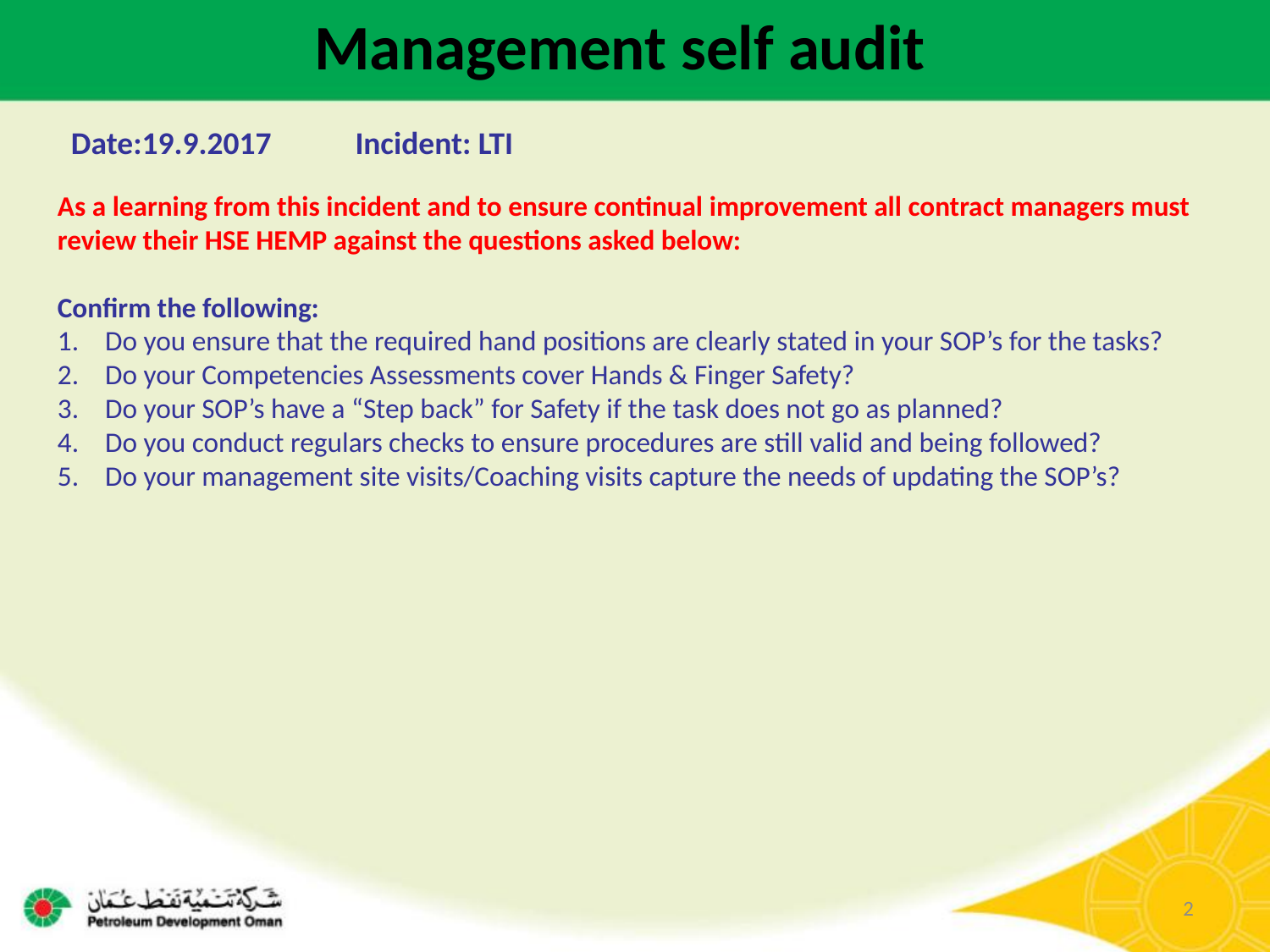

Management self audit

Date:19.9.2017	  Incident: LTI

As a learning from this incident and to ensure continual improvement all contract managers must review their HSE HEMP against the questions asked below:

Confirm the following:
Do you ensure that the required hand positions are clearly stated in your SOP’s for the tasks?
Do your Competencies Assessments cover Hands & Finger Safety?
Do your SOP’s have a “Step back” for Safety if the task does not go as planned?
Do you conduct regulars checks to ensure procedures are still valid and being followed?
Do your management site visits/Coaching visits capture the needs of updating the SOP’s?
2